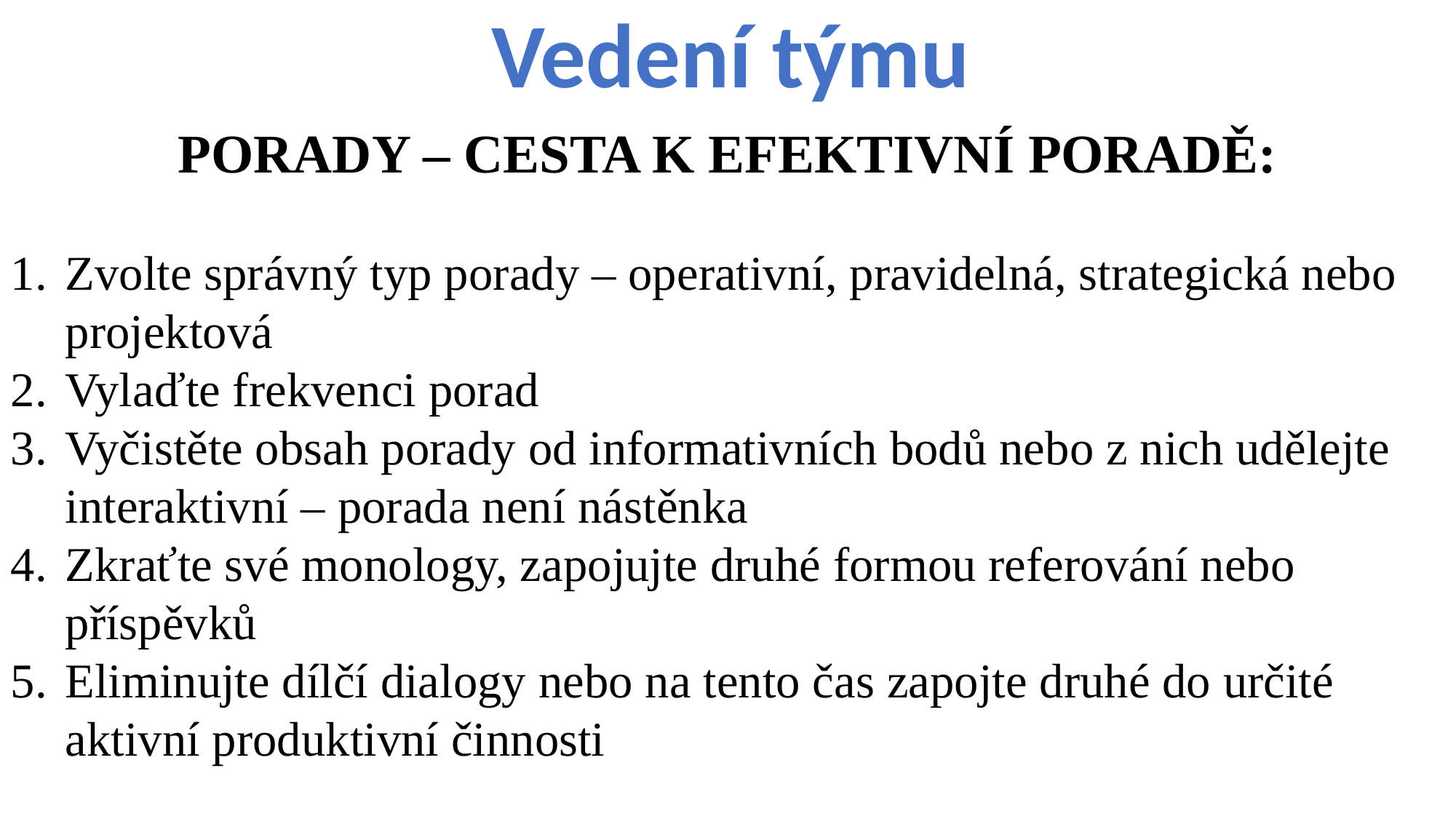

Vedení týmu

PORADY – CESTA K EFEKTIVNÍ PORADĚ:

Zvolte správný typ porady – operativní, pravidelná, strategická nebo projektová
Vylaďte frekvenci porad
Vyčistěte obsah porady od informativních bodů nebo z nich udělejte interaktivní – porada není nástěnka
Zkraťte své monology, zapojujte druhé formou referování nebo příspěvků
Eliminujte dílčí dialogy nebo na tento čas zapojte druhé do určité aktivní produktivní činnosti